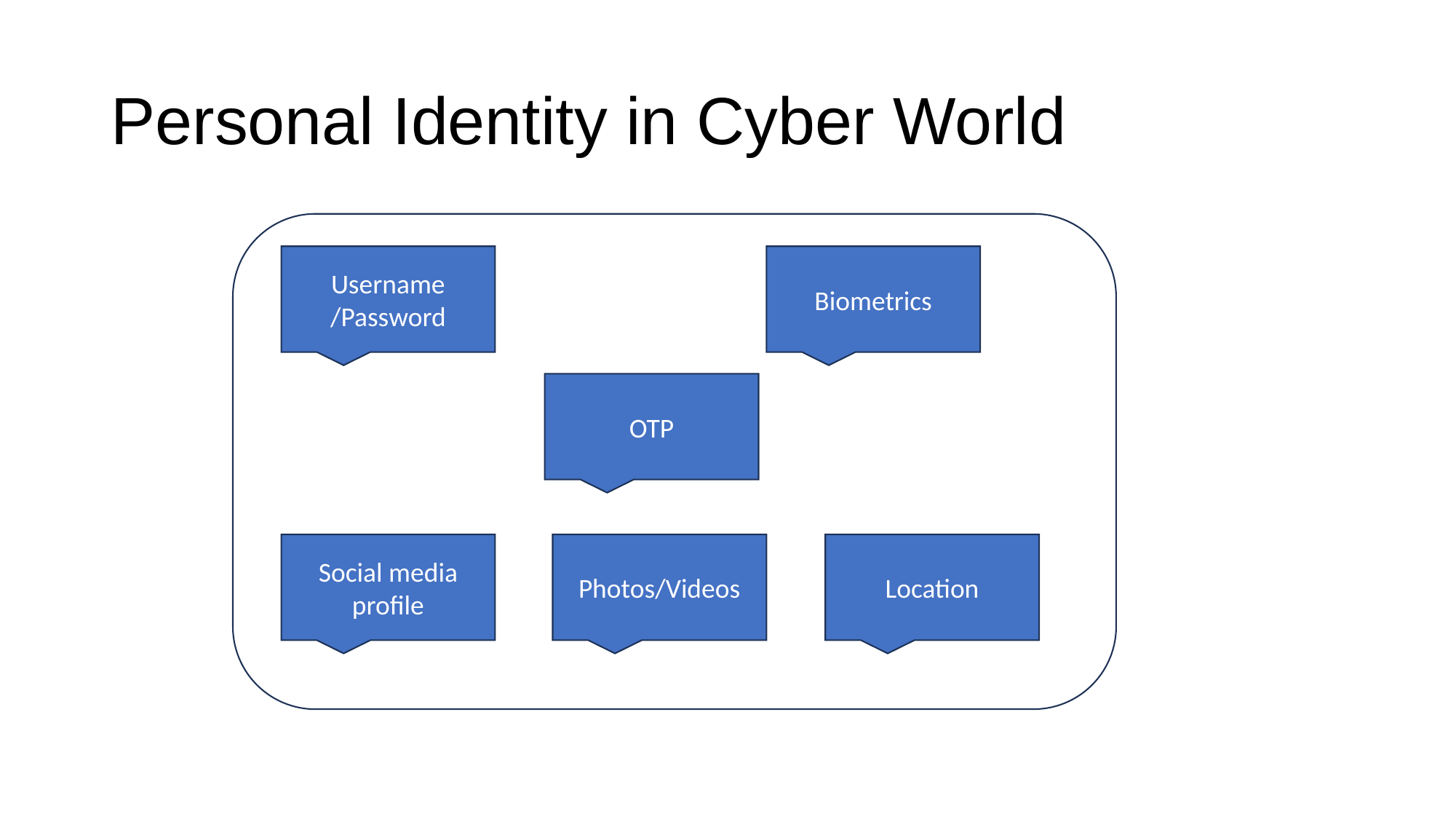

# Personal Identity in Cyber World

Biometrics
Username /Password
OTP
Social media profile
Photos/Videos
Location